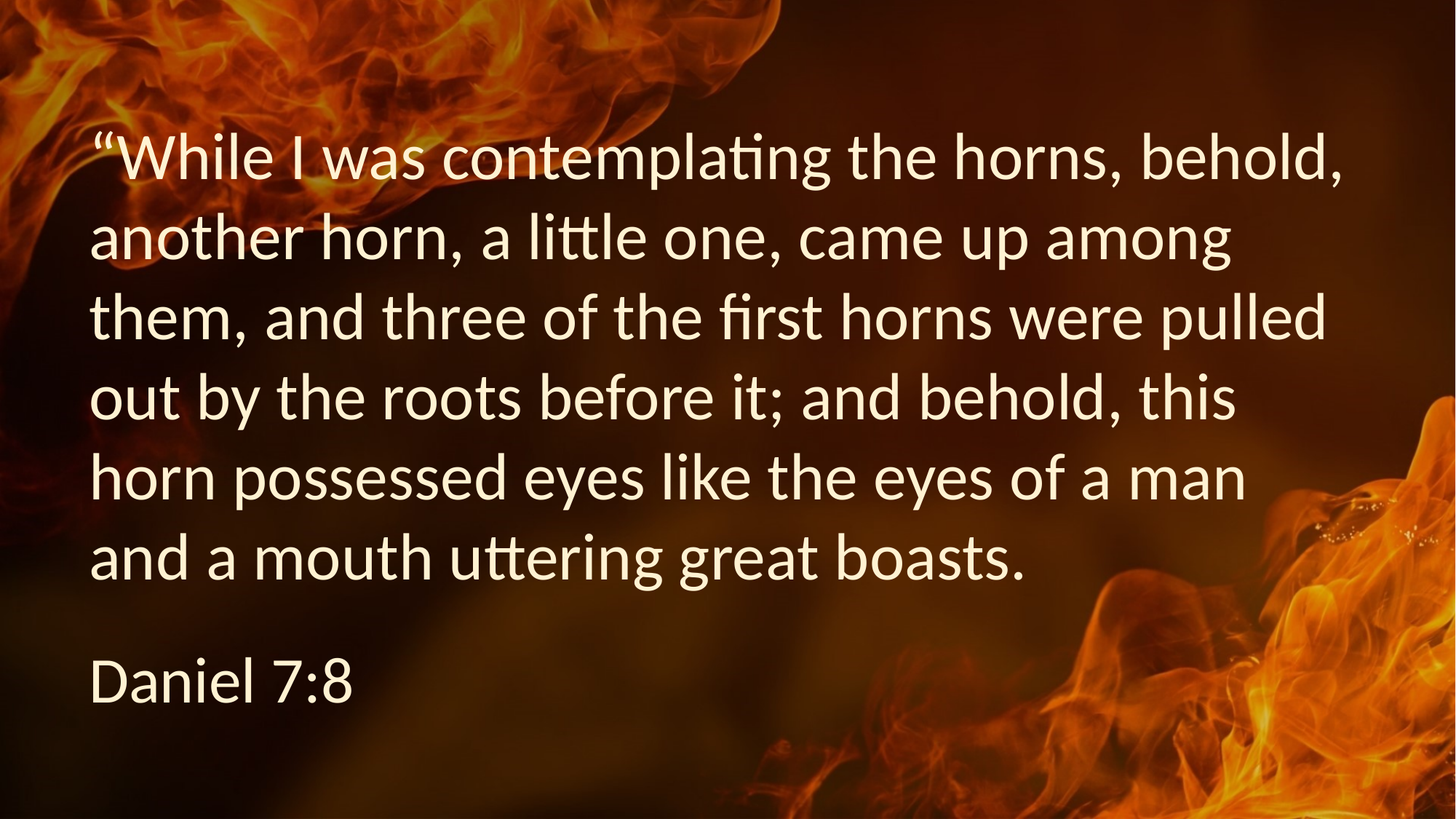

“While I was contemplating the horns, behold, another horn, a little one, came up among them, and three of the first horns were pulled out by the roots before it; and behold, this horn possessed eyes like the eyes of a man and a mouth uttering great boasts.
Daniel 7:8